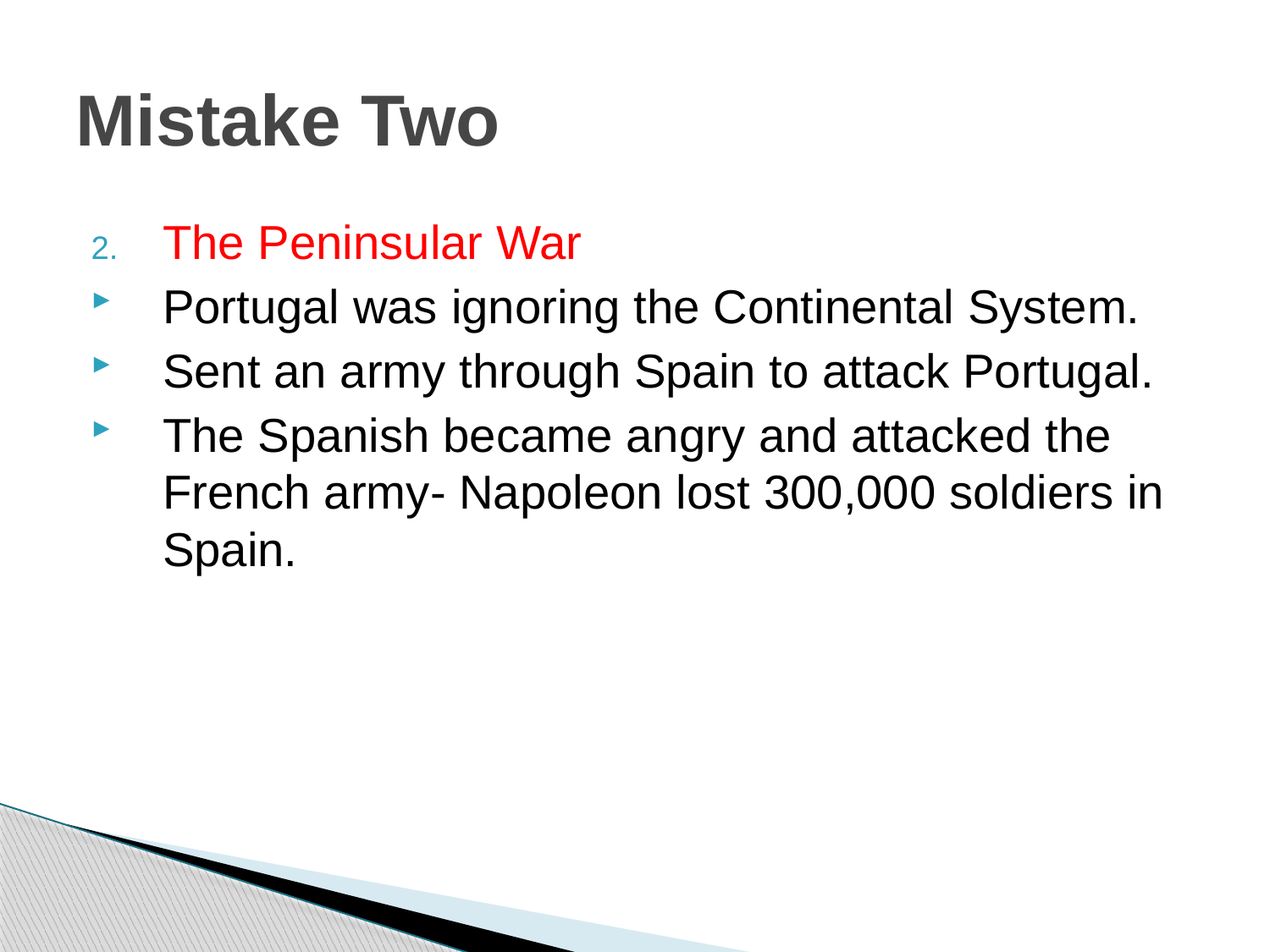

# Mistake Two
The Peninsular War
Portugal was ignoring the Continental System.
Sent an army through Spain to attack Portugal.
The Spanish became angry and attacked the French army- Napoleon lost 300,000 soldiers in Spain.